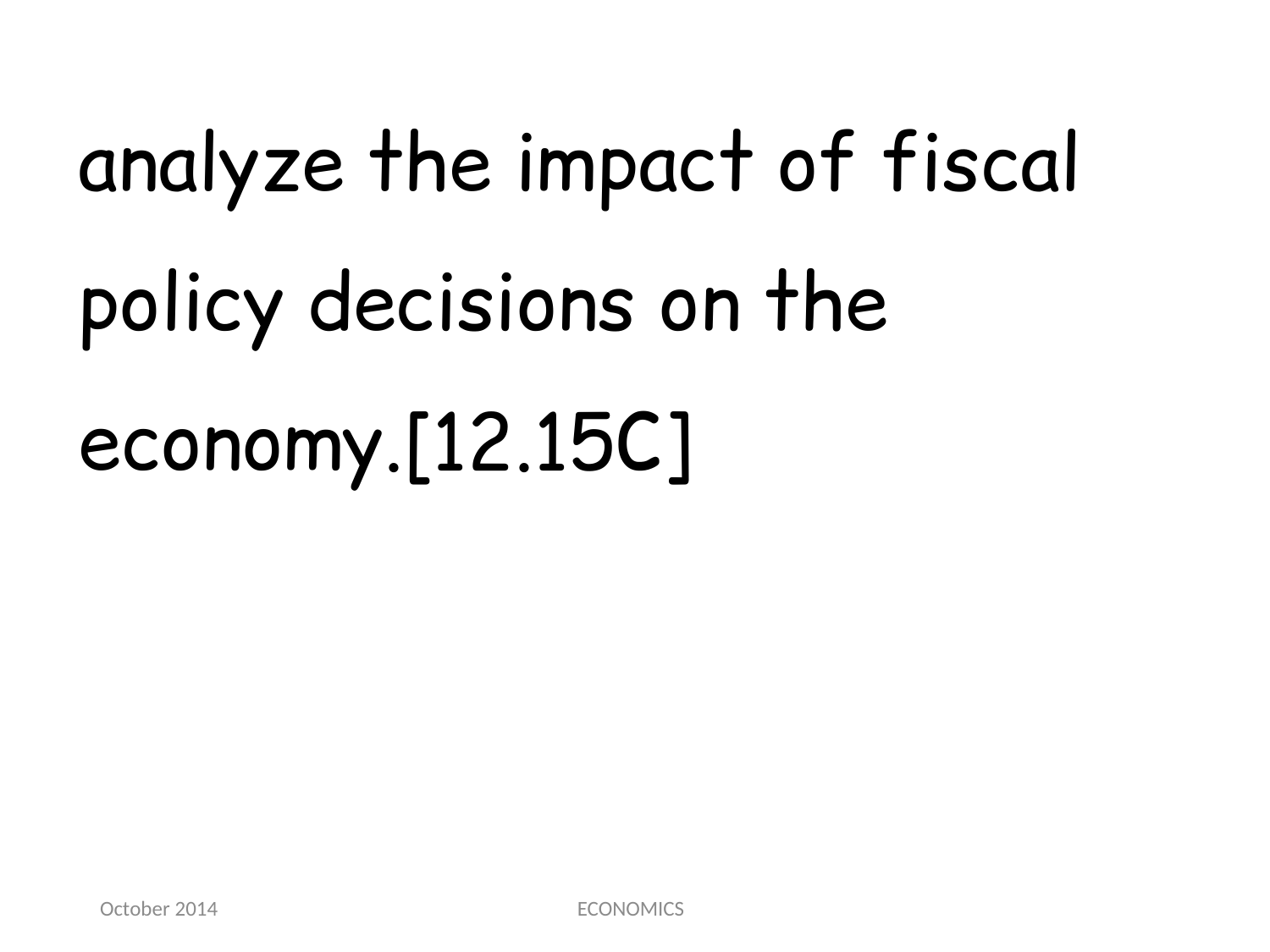

analyze the impact of fiscal policy decisions on the economy.[12.15C]
October 2014
ECONOMICS